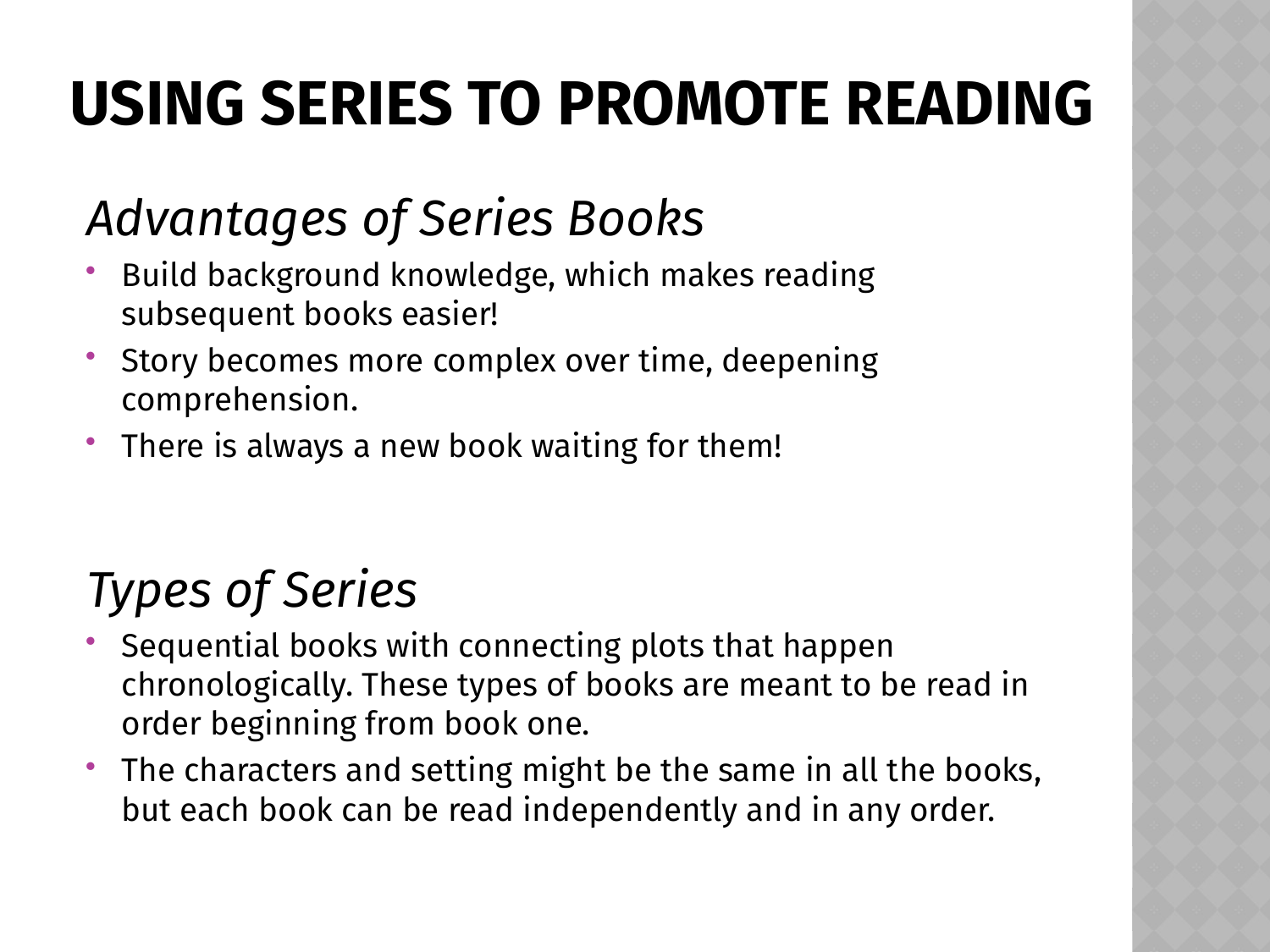

# Using Series to promote reading
Advantages of Series Books
Build background knowledge, which makes reading subsequent books easier!
Story becomes more complex over time, deepening comprehension.
There is always a new book waiting for them!

Types of Series
Sequential books with connecting plots that happen chronologically. These types of books are meant to be read in order beginning from book one.
The characters and setting might be the same in all the books, but each book can be read independently and in any order.